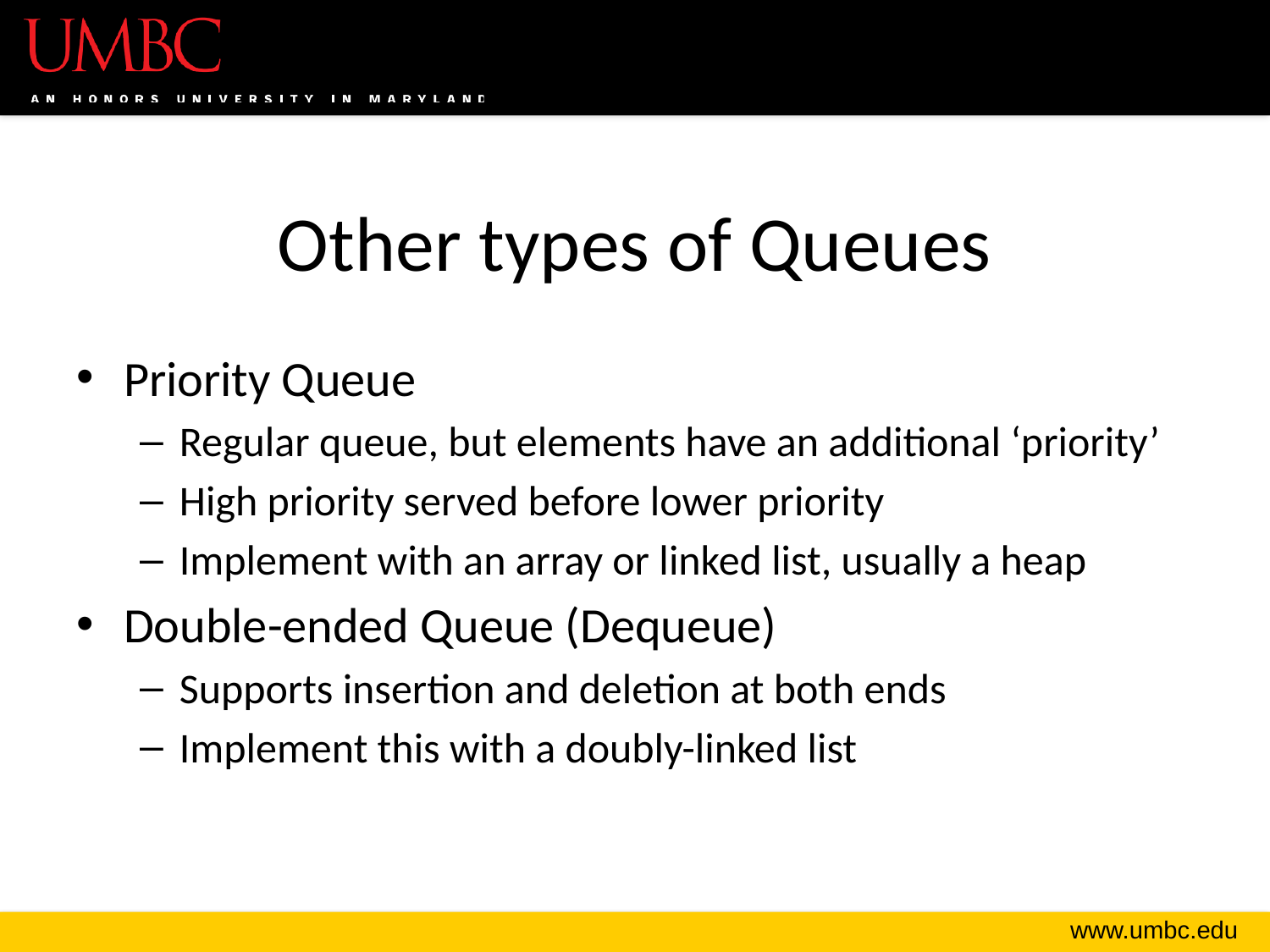

# Other types of Queues
Priority Queue
Regular queue, but elements have an additional ‘priority’
High priority served before lower priority
Implement with an array or linked list, usually a heap
Double-ended Queue (Dequeue)
Supports insertion and deletion at both ends
Implement this with a doubly-linked list